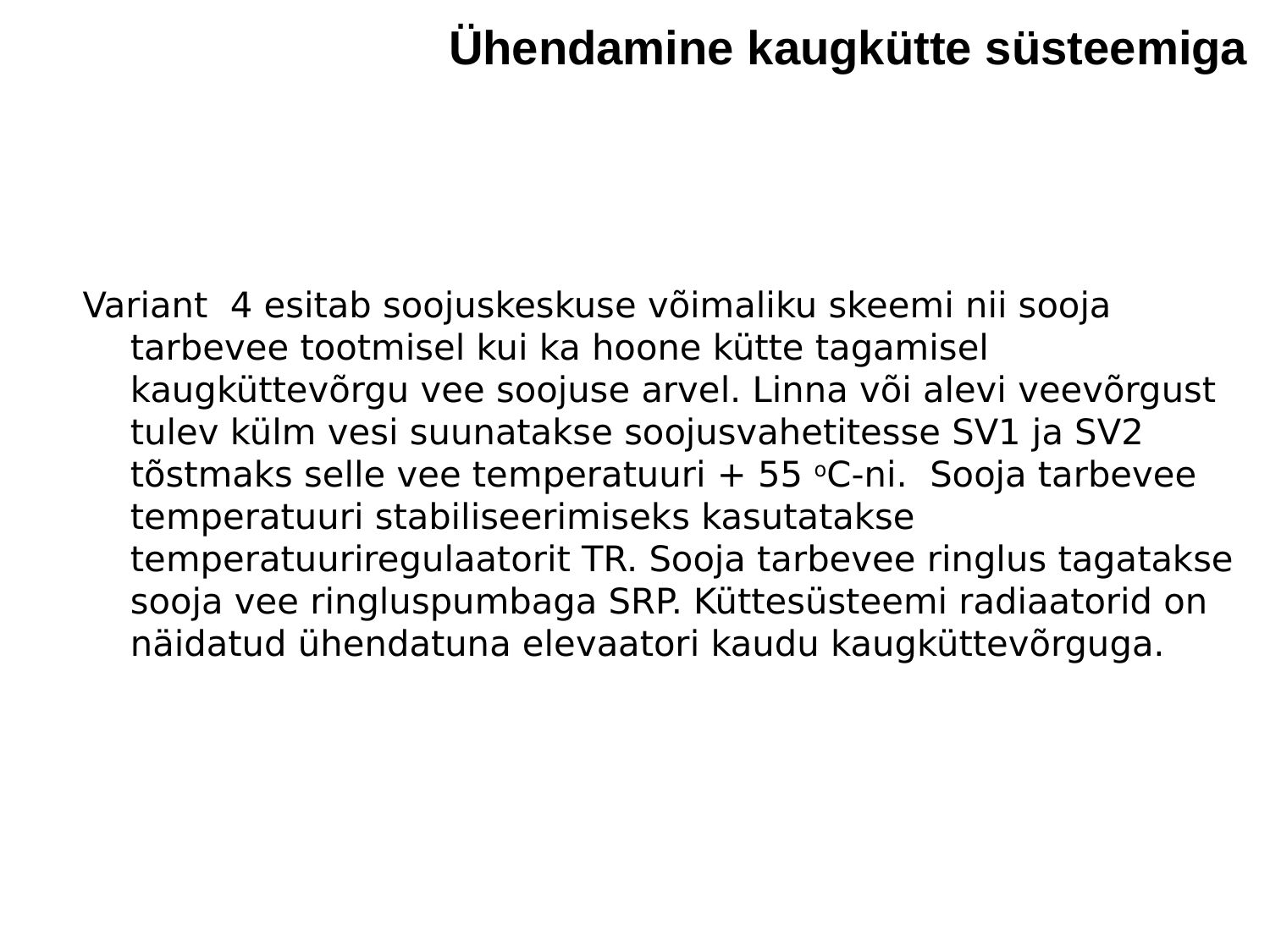

Ühendamine kaugkütte süsteemiga
Variant  4 esitab soojuskeskuse võimaliku skeemi nii sooja tarbevee tootmisel kui ka hoone kütte tagamisel kaugküttevõrgu vee soojuse arvel. Linna või alevi veevõrgust tulev külm vesi suunatakse soojusvahetitesse SV1 ja SV2  tõstmaks selle vee temperatuuri + 55 oC-ni.  Sooja tarbevee temperatuuri stabiliseerimiseks kasutatakse temperatuuriregulaatorit TR. Sooja tarbevee ringlus tagatakse sooja vee ringluspumbaga SRP. Küttesüsteemi radiaatorid on näidatud ühendatuna elevaatori kaudu kaugküttevõrguga.